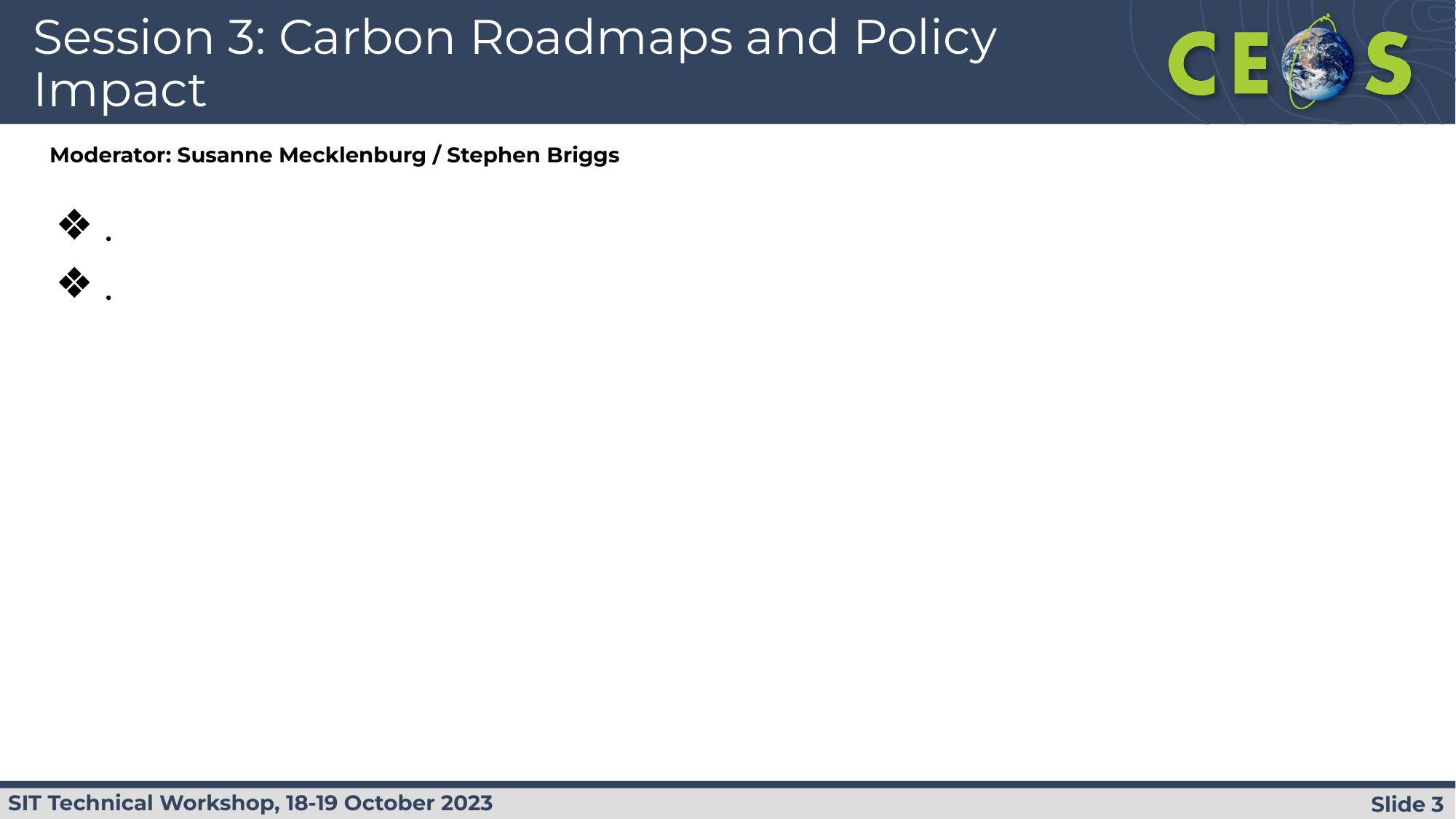

# Session 3: Carbon Roadmaps and Policy Impact
Moderator: Susanne Mecklenburg / Stephen Briggs
.
.